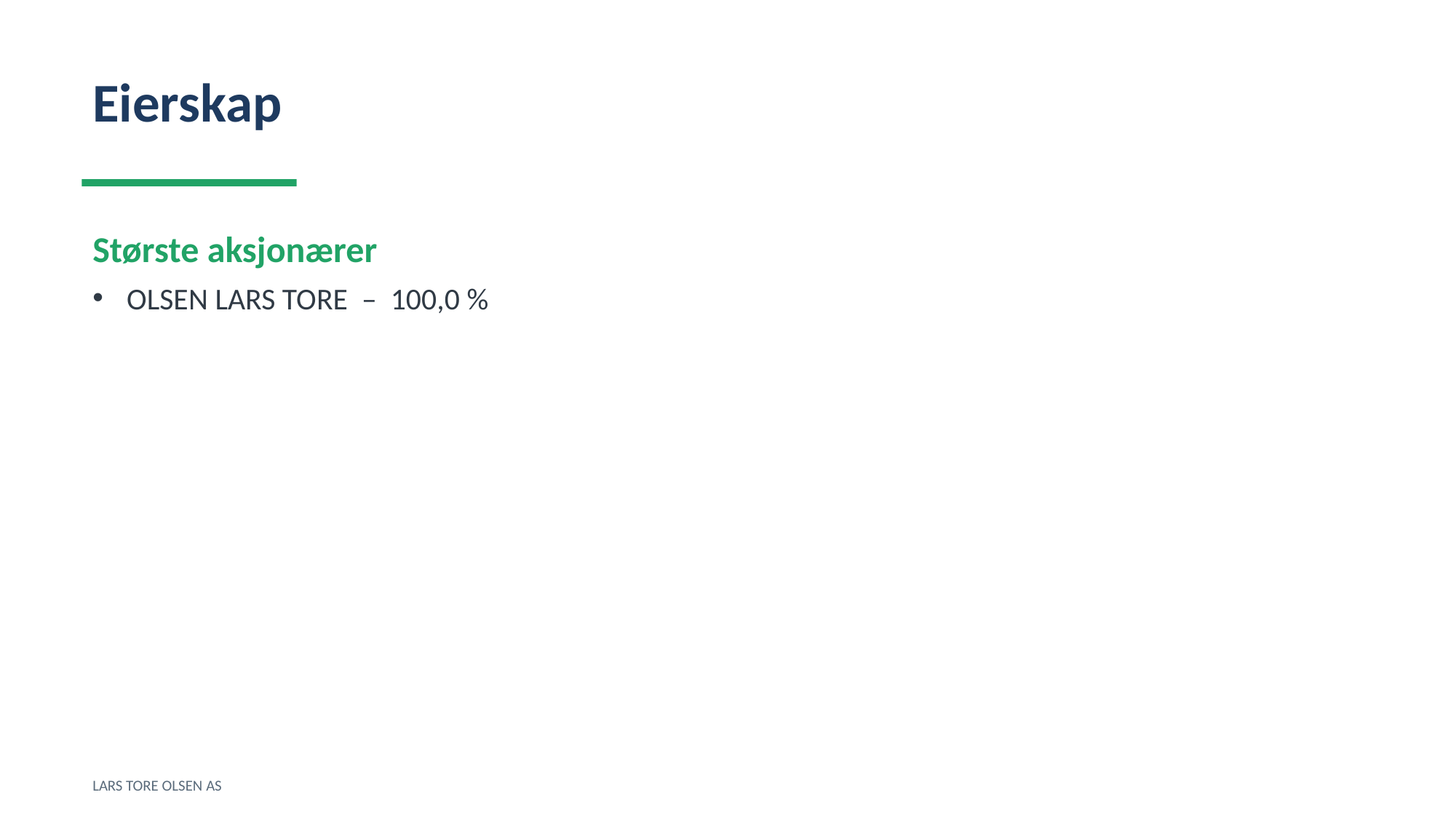

Eierskap

Største aksjonærer
OLSEN LARS TORE  –  100,0 %
LARS TORE OLSEN AS